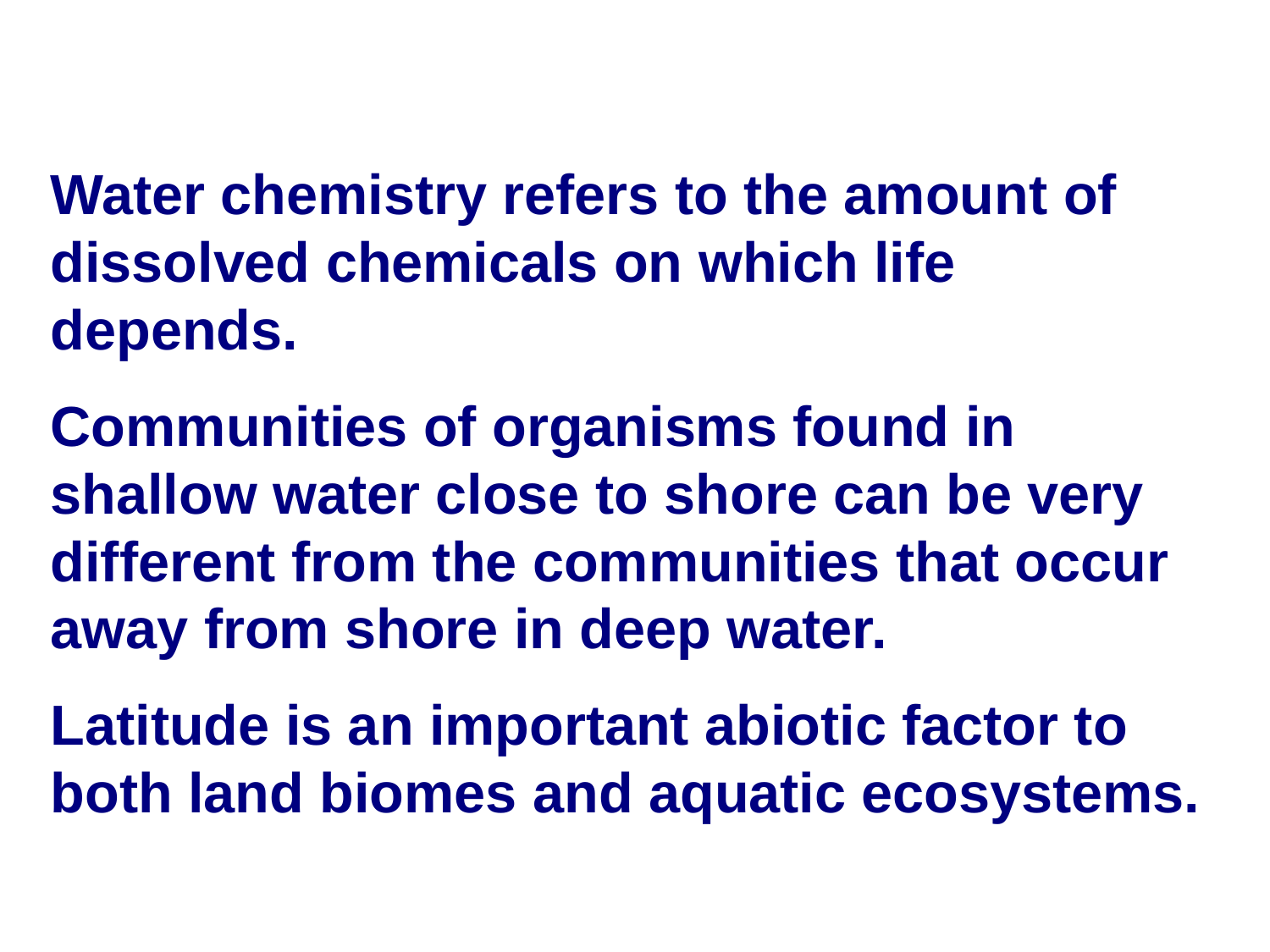

# 4-4 Aquatic Ecosystems
Water chemistry refers to the amount of dissolved chemicals on which life depends.
Communities of organisms found in shallow water close to shore can be very different from the communities that occur away from shore in deep water.
Latitude is an important abiotic factor to both land biomes and aquatic ecosystems.